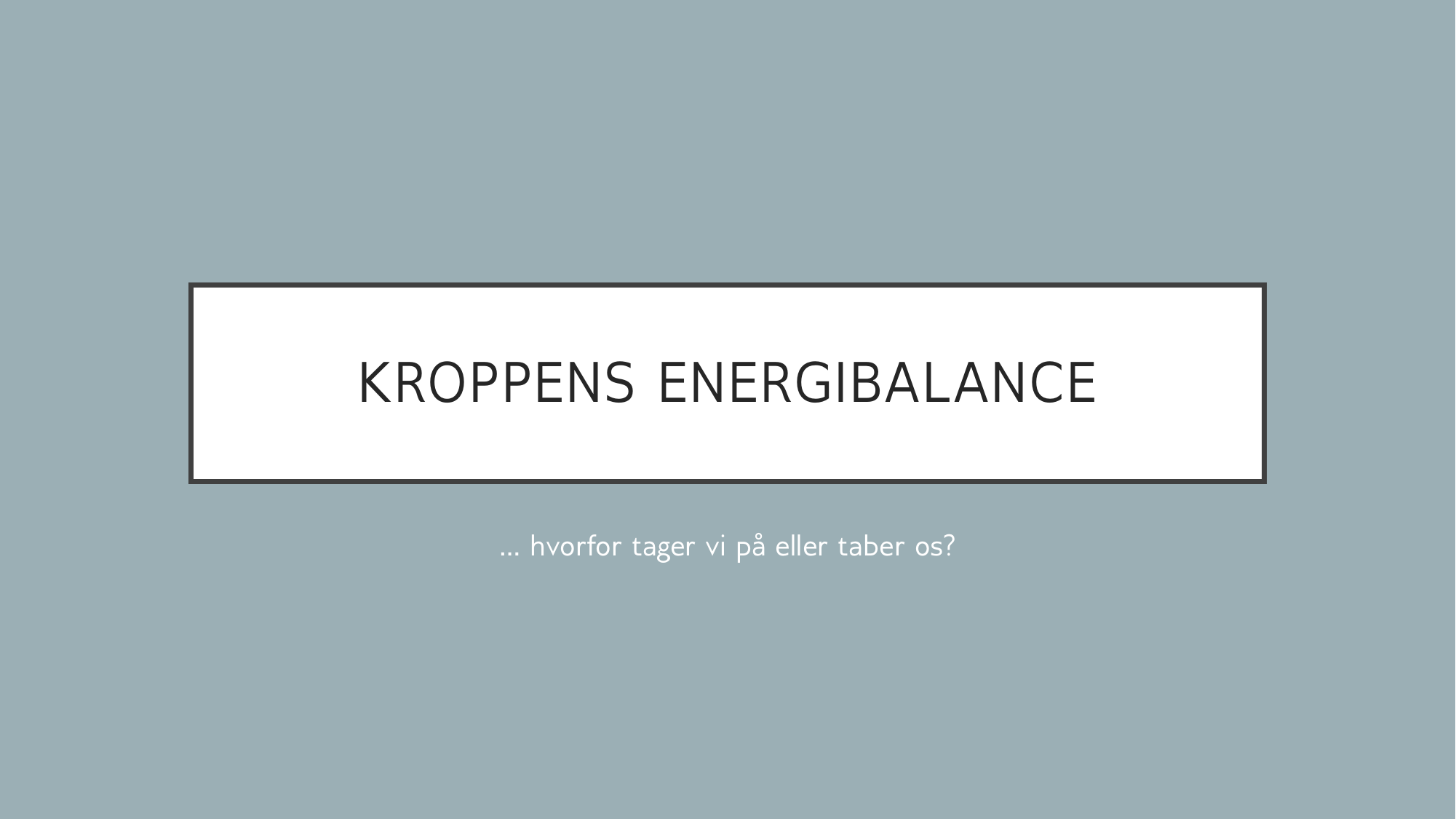

# Kroppens energibalance
… hvorfor tager vi på eller taber os?